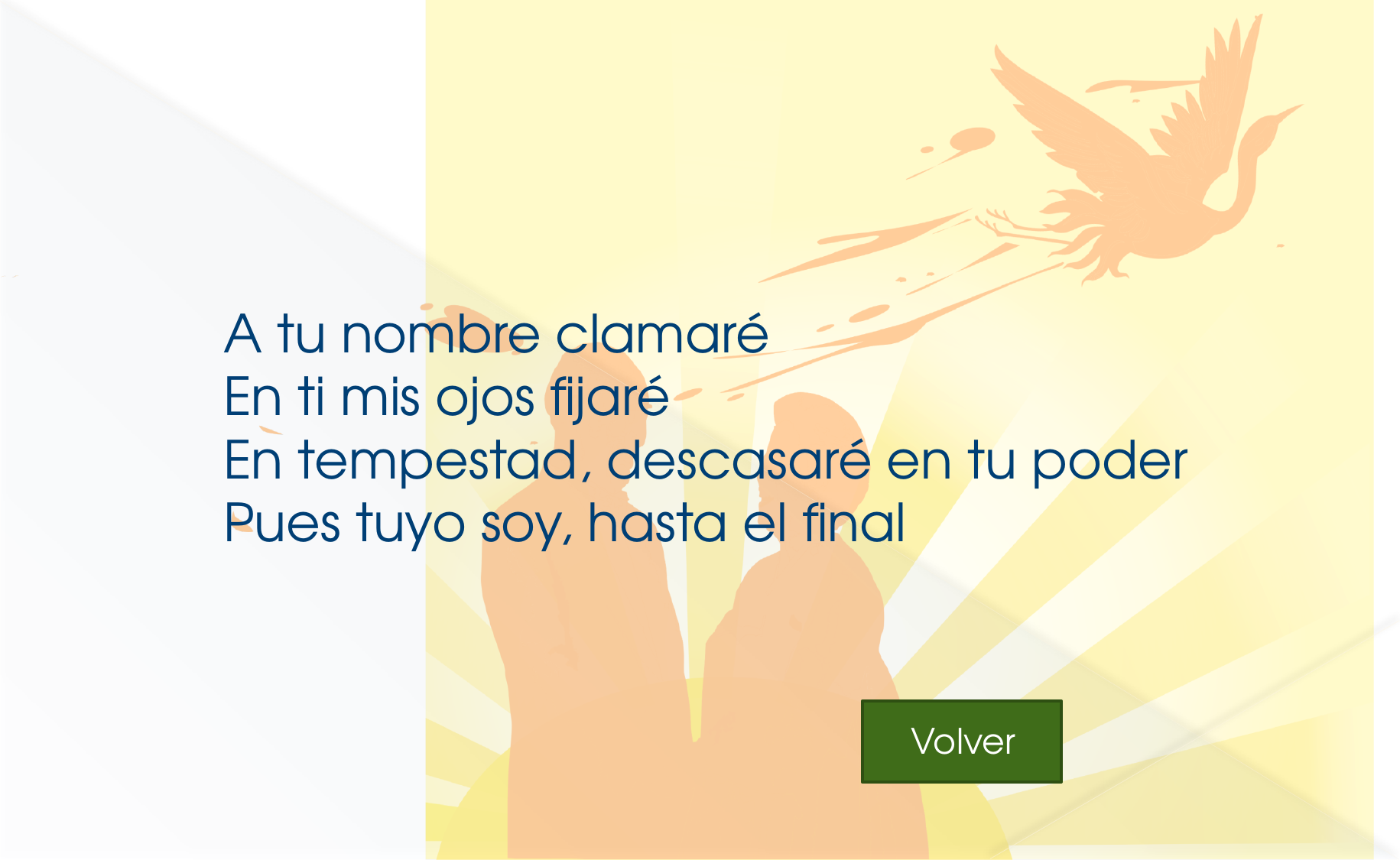

A tu nombre clamaré
En ti mis ojos fijaré
En tempestad, descasaré en tu poder
Pues tuyo soy, hasta el final

 Volver